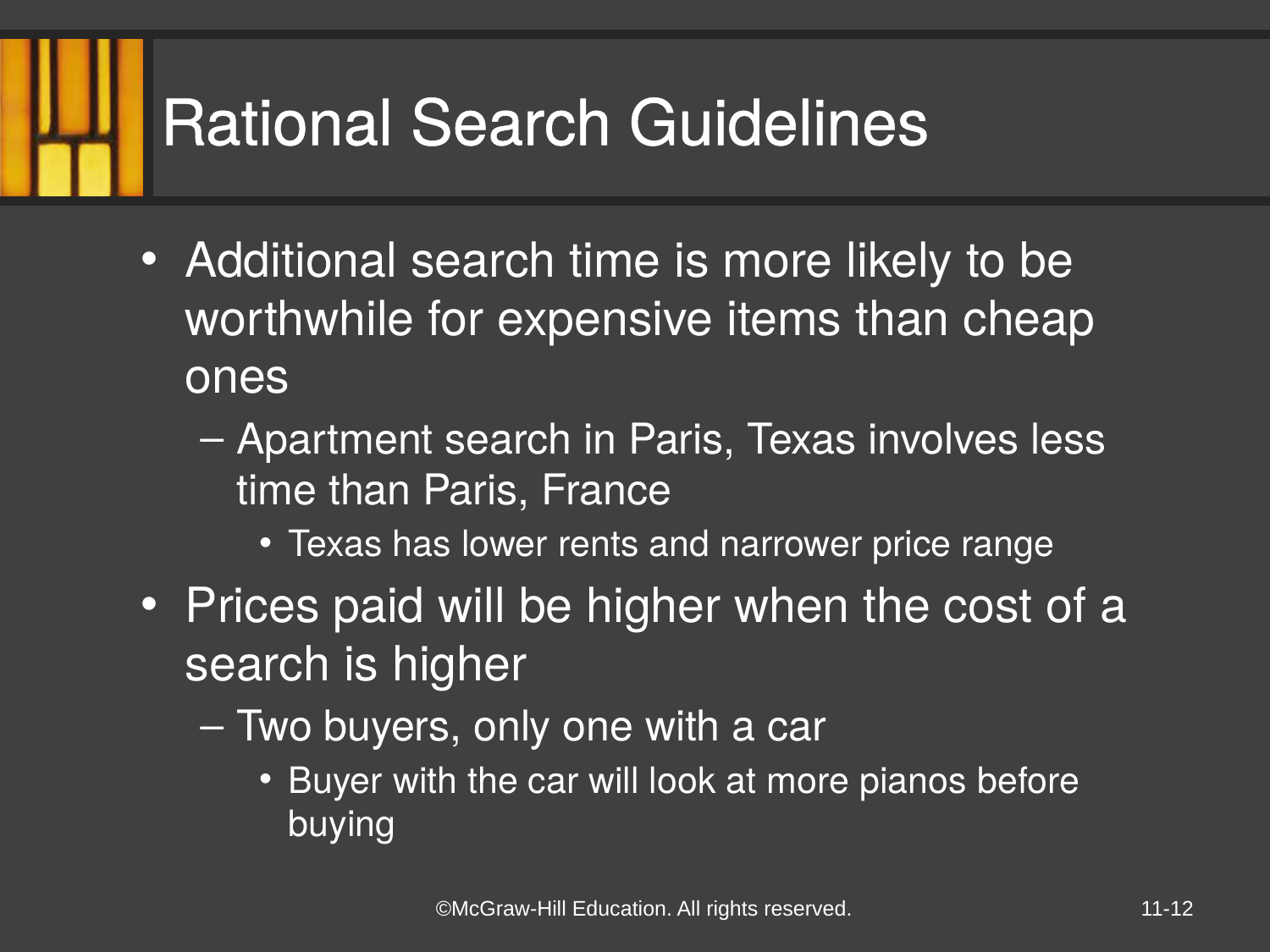

# Rational Search Guidelines
Additional search time is more likely to be worthwhile for expensive items than cheap ones
Apartment search in Paris, Texas involves less time than Paris, France
Texas has lower rents and narrower price range
Prices paid will be higher when the cost of a search is higher
Two buyers, only one with a car
Buyer with the car will look at more pianos before buying
11-12
©McGraw-Hill Education. All rights reserved.